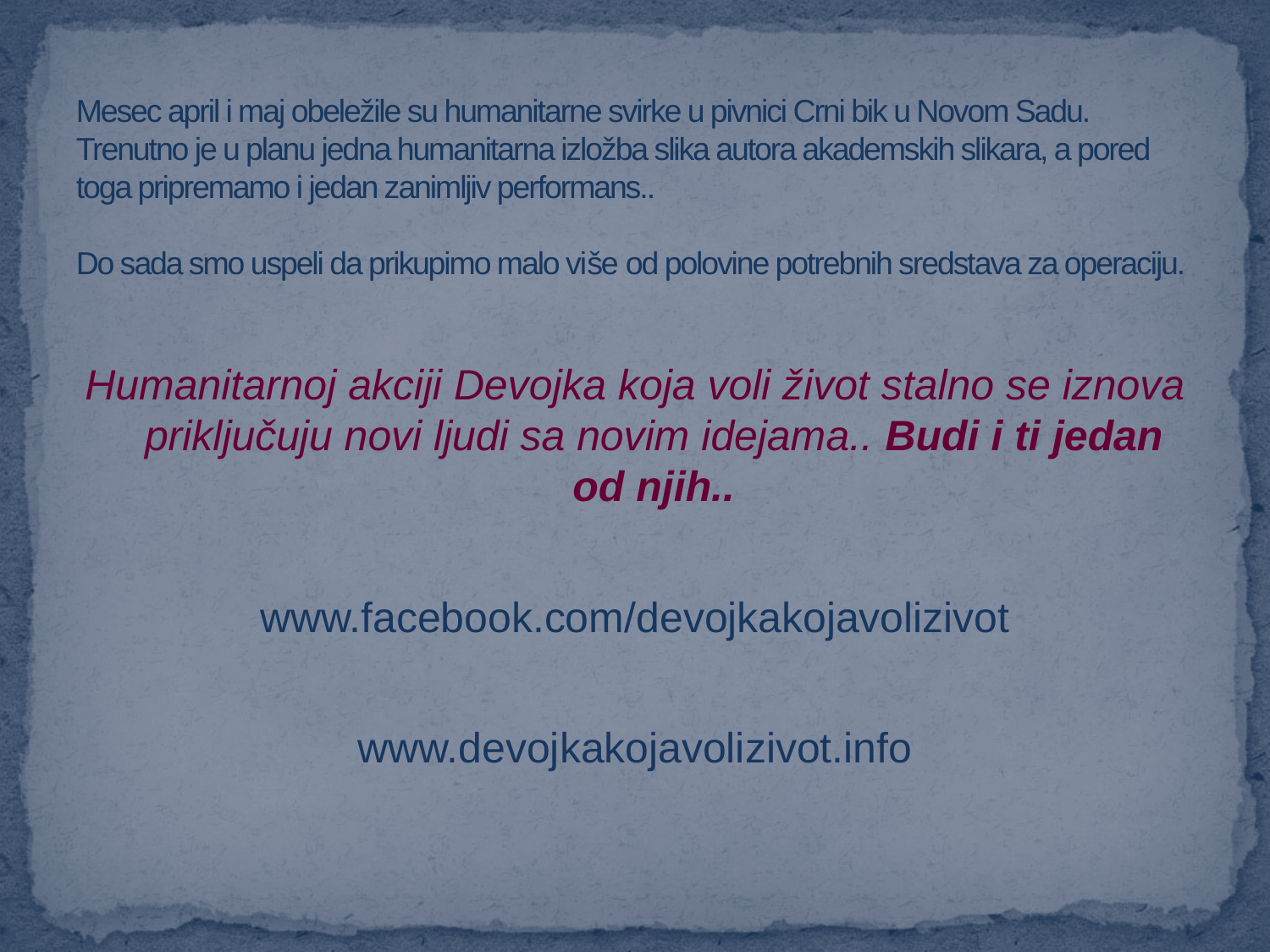

# Mesec april i maj obeležile su humanitarne svirke u pivnici Crni bik u Novom Sadu. Trenutno je u planu jedna humanitarna izložba slika autora akademskih slikara, a pored toga pripremamo i jedan zanimljiv performans.. Do sada smo uspeli da prikupimo malo više od polovine potrebnih sredstava za operaciju.

Humanitarnoj akciji Devojka koja voli život stalno se iznova priključuju novi ljudi sa novim idejama.. Budi i ti jedan od njih..

www.facebook.com/devojkakojavolizivot

www.devojkakojavolizivot.info